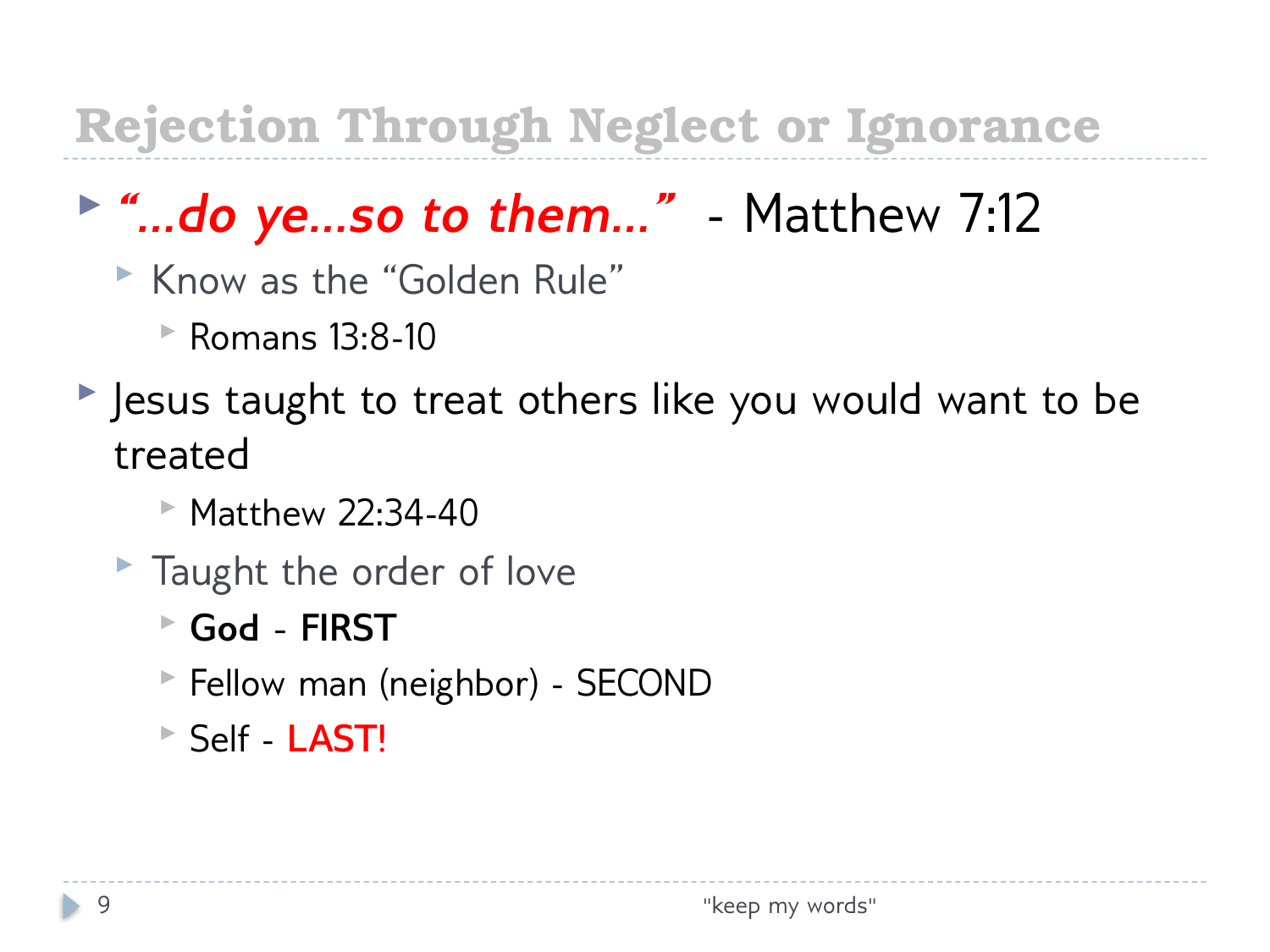

# Rejection Through Neglect or Ignorance
“…do ye…so to them…”  - Matthew 7:12
Know as the “Golden Rule”
Romans 13:8-10
Jesus taught to treat others like you would want to be treated
Matthew 22:34-40
Taught the order of love
God - FIRST
Fellow man (neighbor) - SECOND
Self - LAST!

9
"keep my words"